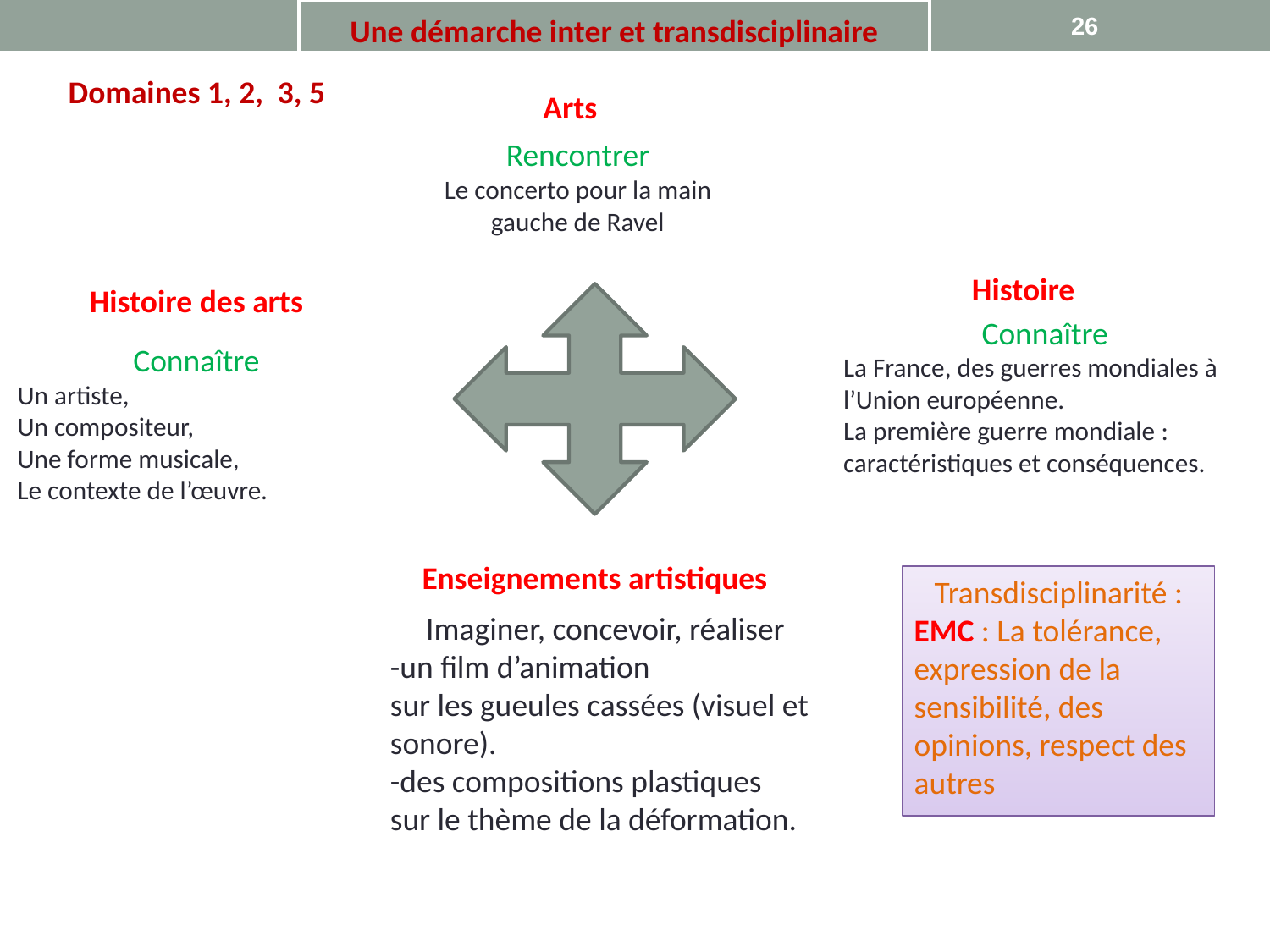

Une démarche inter et transdisciplinaire

26
Domaines 1, 2,  3, 5
Arts
Rencontrer
Le concerto pour la main gauche de Ravel

Histoire

Histoire des arts

Connaître
La France, des guerres mondiales à l’Union européenne.
La première guerre mondiale : caractéristiques et conséquences.

Connaître
Un artiste,
Un compositeur,
Une forme musicale,
Le contexte de l’œuvre.

Enseignements artistiques
Transdisciplinarité :
EMC : La tolérance, expression de la sensibilité, des opinions, respect des autres
Imaginer, concevoir, réaliser
-un film d’animation
sur les gueules cassées (visuel et sonore).
-des compositions plastiques
sur le thème de la déformation.